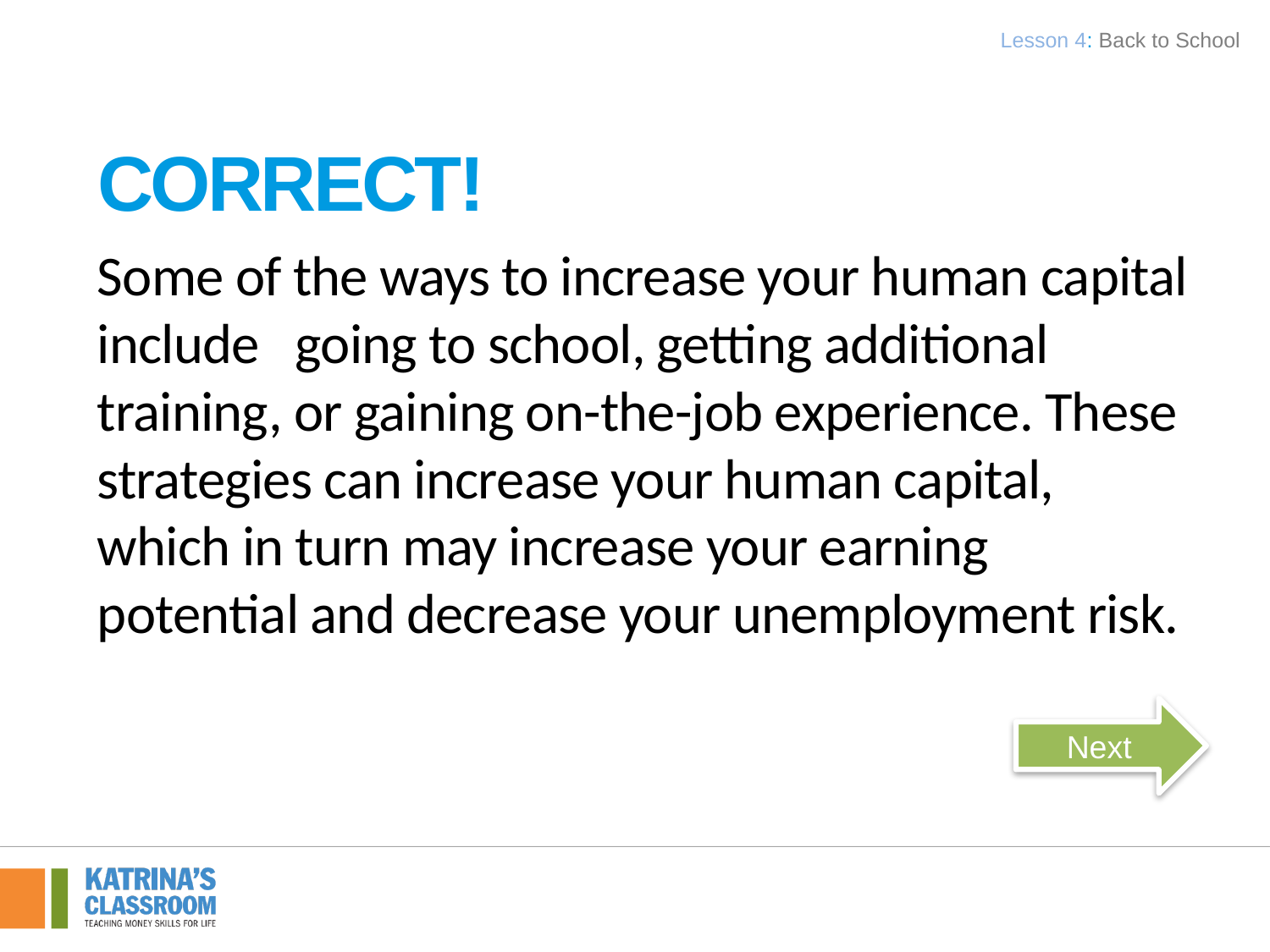

Lesson 4: Back to School
Correct!
Some of the ways to increase your human capital include   going to school, getting additional training, or gaining on-the-job experience. These strategies can increase your human capital, which in turn may increase your earning potential and decrease your unemployment risk.

Next